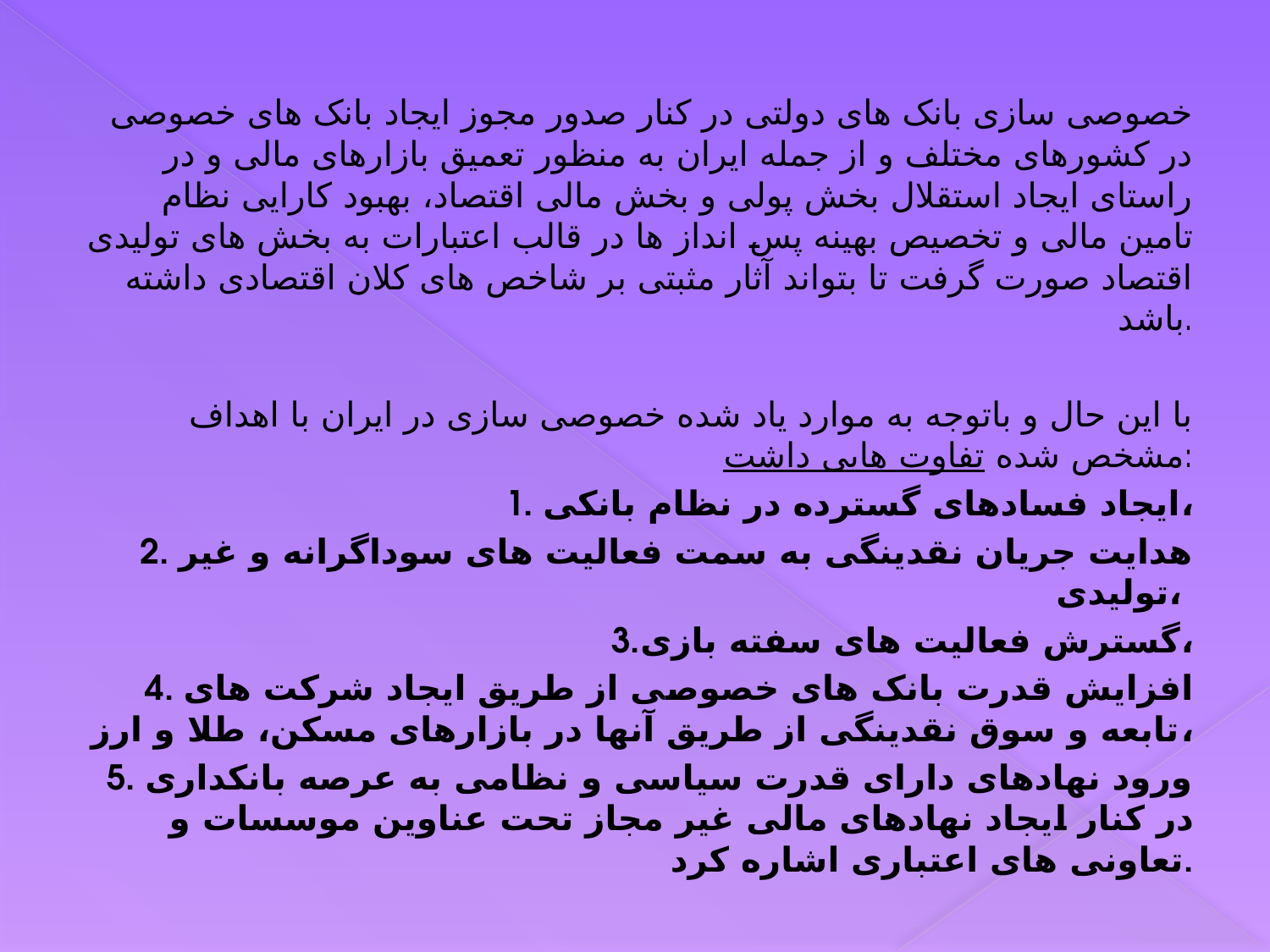

خصوصی سازی بانک های دولتی در کنار صدور مجوز ایجاد بانک های خصوصی در کشورهای مختلف و از جمله ایران به منظور تعمیق بازارهای مالی و در راستای ایجاد استقلال بخش پولی و بخش مالی اقتصاد، بهبود کارایی نظام تامین مالی و تخصیص بهینه پس انداز ها در قالب اعتبارات به بخش های تولیدی اقتصاد صورت گرفت تا بتواند آثار مثبتی بر شاخص های کلان اقتصادی داشته باشد.

با این حال و باتوجه به موارد یاد شده خصوصی سازی در ایران با اهداف مشخص شده تفاوت هایی داشت:
1. ایجاد فسادهای گسترده در نظام بانکی،
2. هدایت جریان نقدینگی به سمت فعالیت های سوداگرانه و غیر تولیدی،
3.گسترش فعالیت های سفته بازی،
4. افزایش قدرت بانک های خصوصی از طریق ایجاد شرکت های تابعه و سوق نقدینگی از طریق آنها در بازارهای مسکن، طلا و ارز،
 5. ورود نهادهای دارای قدرت سیاسی و نظامی به عرصه بانکداری در کنار ایجاد نهادهای مالی غیر مجاز تحت عناوین موسسات و تعاونی های اعتباری اشاره کرد.